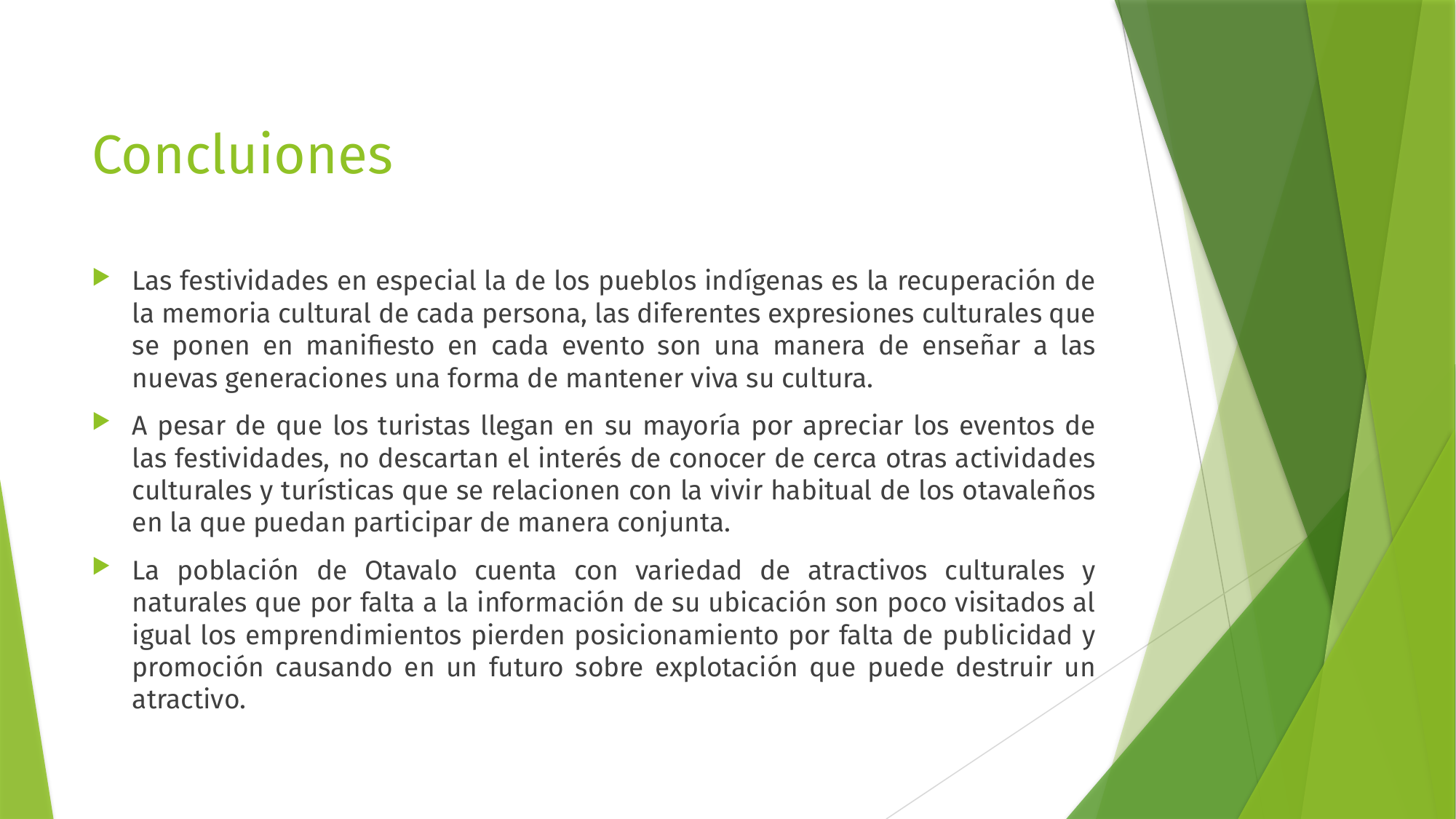

# Concluiones
Las festividades en especial la de los pueblos indígenas es la recuperación de la memoria cultural de cada persona, las diferentes expresiones culturales que se ponen en manifiesto en cada evento son una manera de enseñar a las nuevas generaciones una forma de mantener viva su cultura.
A pesar de que los turistas llegan en su mayoría por apreciar los eventos de las festividades, no descartan el interés de conocer de cerca otras actividades culturales y turísticas que se relacionen con la vivir habitual de los otavaleños en la que puedan participar de manera conjunta.
La población de Otavalo cuenta con variedad de atractivos culturales y naturales que por falta a la información de su ubicación son poco visitados al igual los emprendimientos pierden posicionamiento por falta de publicidad y promoción causando en un futuro sobre explotación que puede destruir un atractivo.